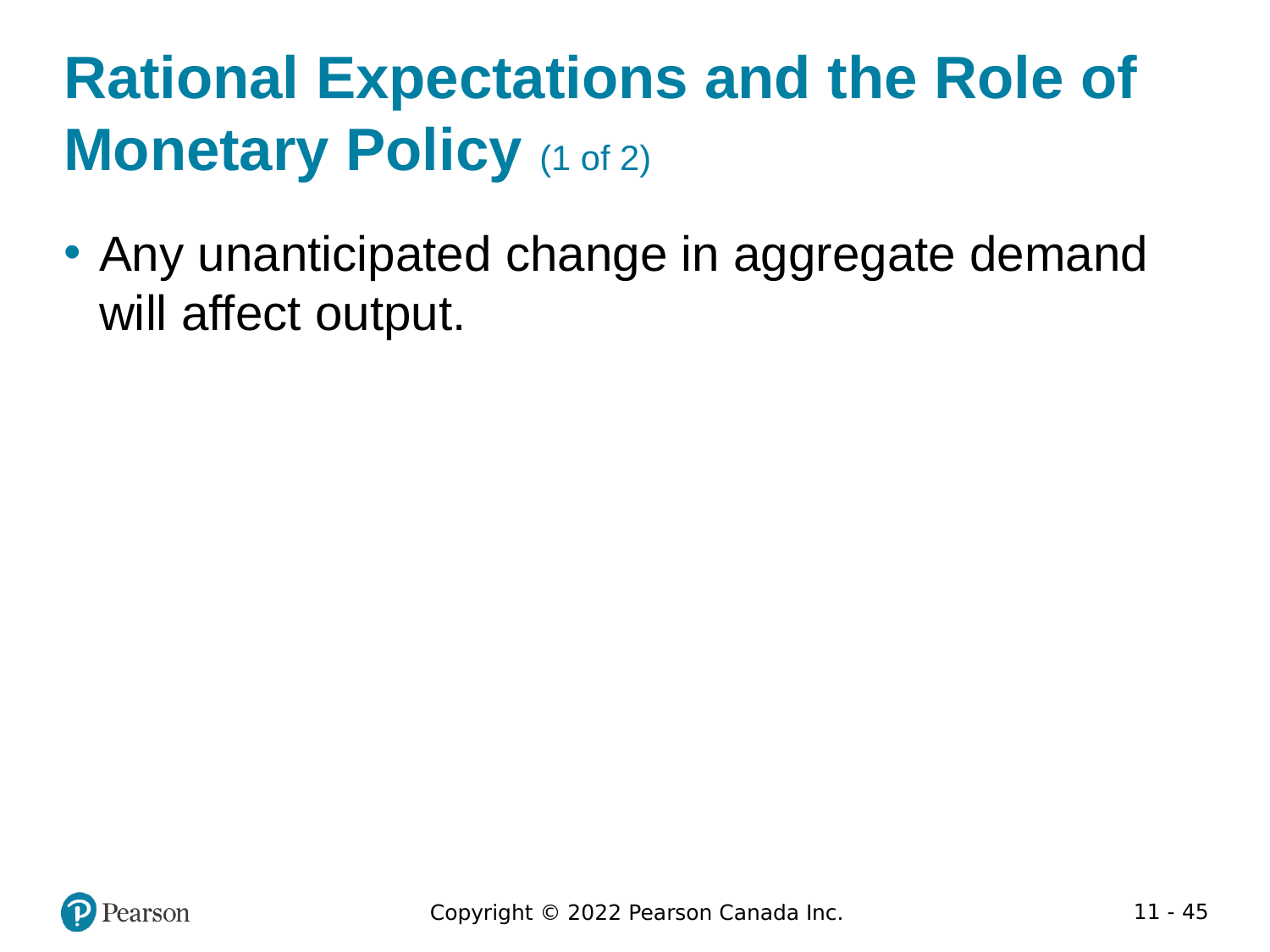

# Rational Expectations and the Role of Monetary Policy (1 of 2)
Any unanticipated change in aggregate demand will affect output.